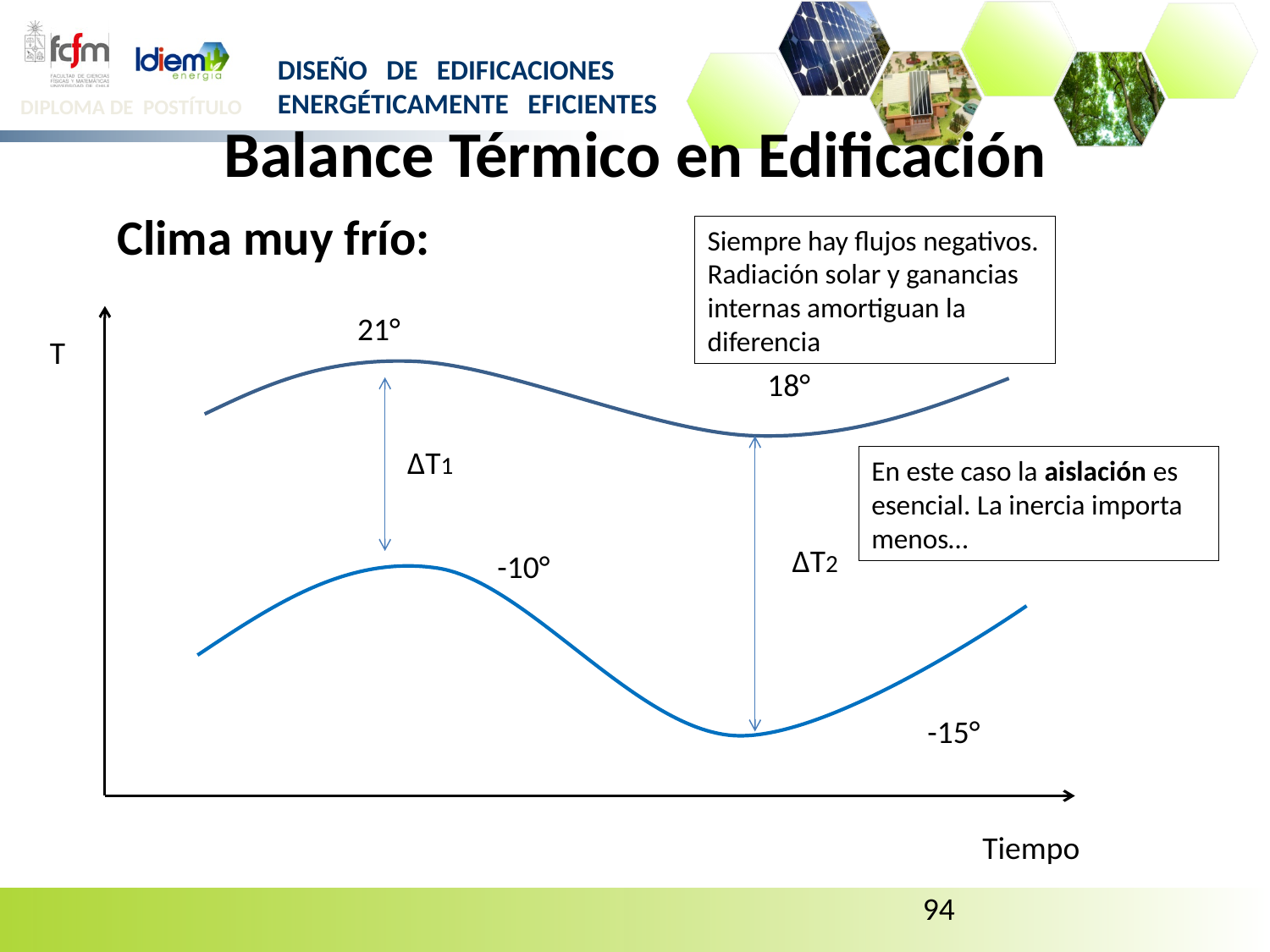

# Balance Térmico en Edificación
Clima muy frío:
Siempre hay flujos negativos. Radiación solar y ganancias internas amortiguan la diferencia
21°
T
18°

ΔT1
En este caso la aislación es esencial. La inercia importa menos…
ΔT2
-10°

-15°
Tiempo
94